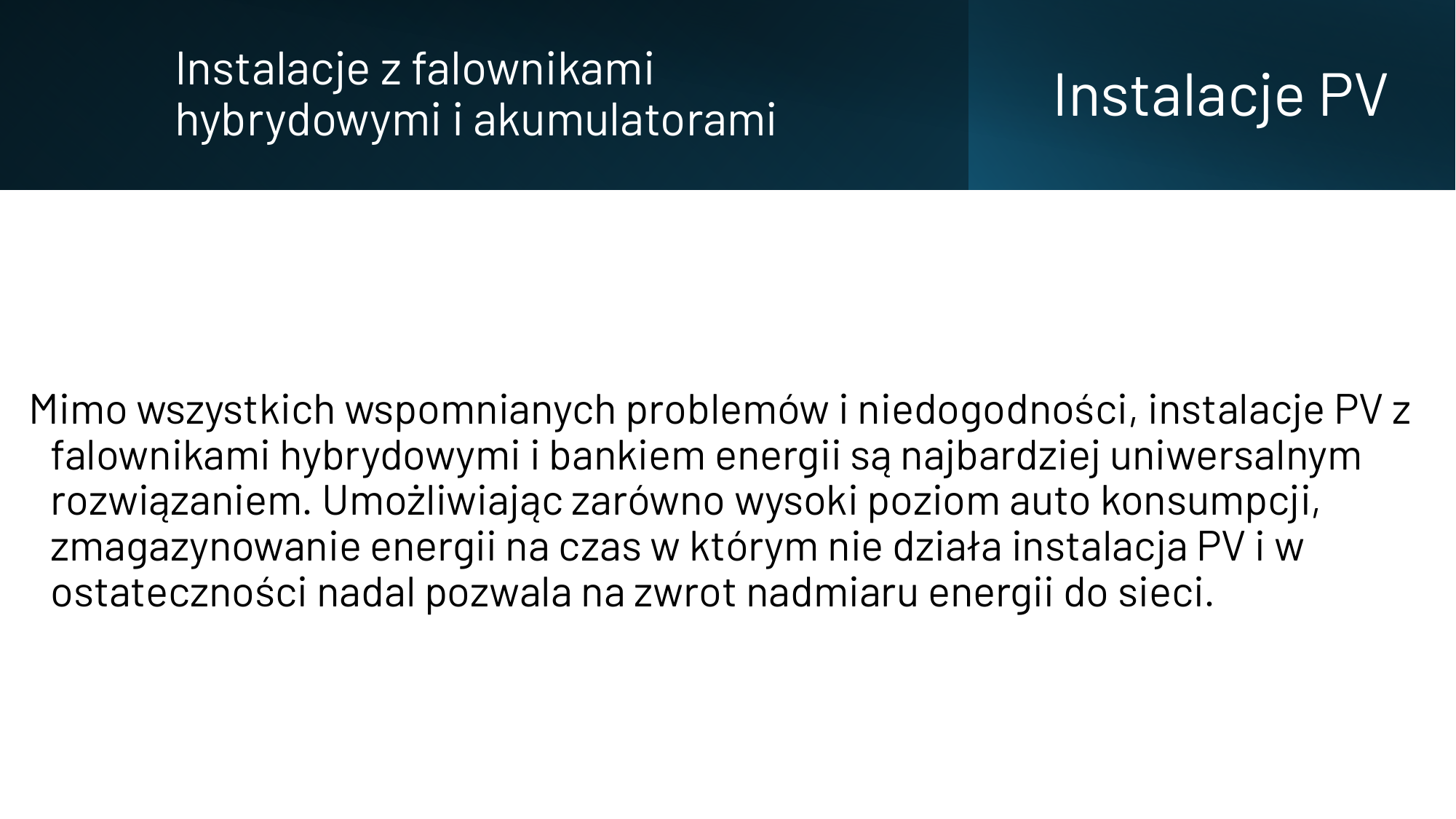

Instalacje z falownikami hybrydowymi i akumulatorami
# Instalacje PV
Mimo wszystkich wspomnianych problemów i niedogodności, instalacje PV z falownikami hybrydowymi i bankiem energii są najbardziej uniwersalnym rozwiązaniem. Umożliwiając zarówno wysoki poziom auto konsumpcji, zmagazynowanie energii na czas w którym nie działa instalacja PV i w ostateczności nadal pozwala na zwrot nadmiaru energii do sieci.